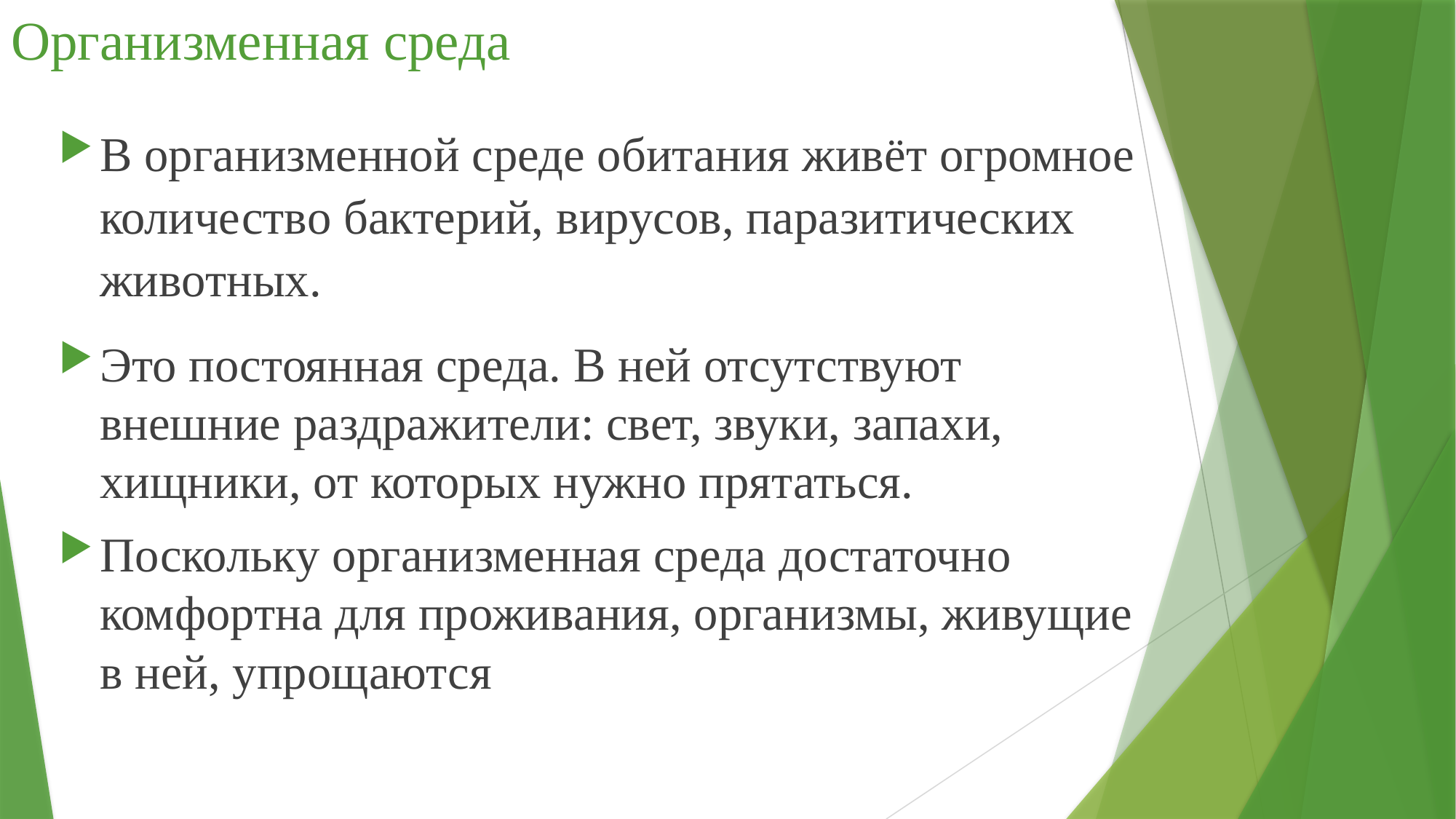

# Организменная среда
В организменной среде обитания живёт огромное количество бактерий, вирусов, паразитических животных.
Это постоянная среда. В ней отсутствуют внешние раздражители: свет, звуки, запахи, хищники, от которых нужно прятаться.
Поскольку организменная среда достаточно комфортна для проживания, организмы, живущие в ней, упрощаются